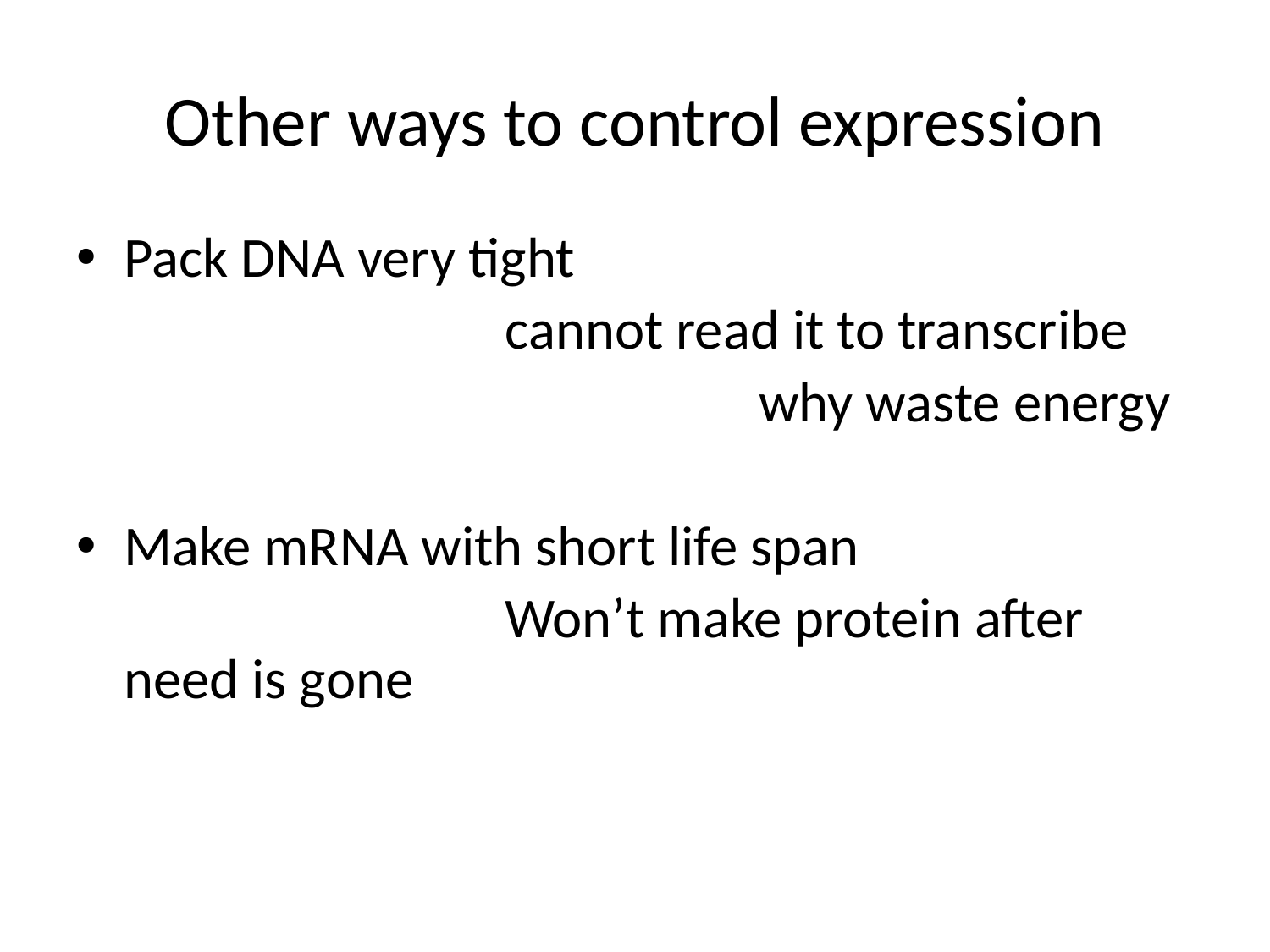

# Other ways to control expression
Pack DNA very tight
				cannot read it to transcribe
						why waste energy

Make mRNA with short life span
				Won’t make protein after need is gone